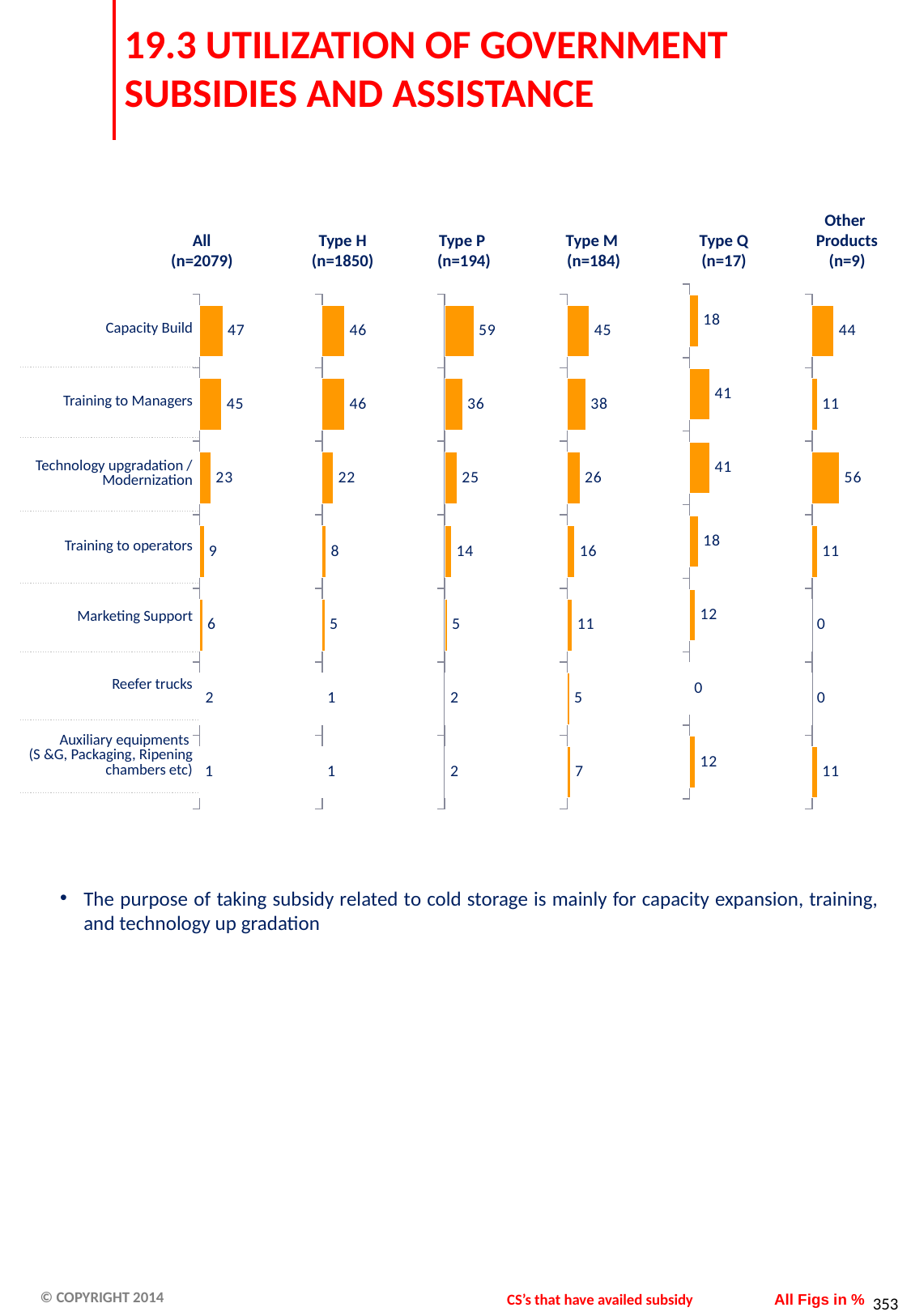

# 19.3 UTILIZATION OF GOVERNMENT SUBSIDIES AND ASSISTANCE
Other
Products
(n=9)
All
(n=2079)
Type H
(n=1850)
Type P
(n=194)
Type M
(n=184)
Type Q
(n=17)

### Chart

| Category | Rank 1 |
|---|---|
|  Cold store capacity expansion | 17.65 |
|  Training to financial management | 41.18 |
|  Cold store technology up gradation / Modernization | 41.18 |
|  Training to operational manpower | 17.65 |
|  Marketing Support | 11.76 |
|  Reefer trucks | 0.0 |
|  Putting auxiliary equipments like Sorting & Granding, Packaging, Ripening chambers etc | 11.76 |

### Chart

| Category | Rank 1 |
|---|---|
|  Cold store capacity expansion | 46.75 |
|  Training to financial management | 44.59 |
|  Cold store technology up gradation / Modernization | 22.75 |
|  Training to operational manpower | 8.99 |
|  Marketing Support | 6.2 |
|  Reefer trucks | 1.59 |
|  Putting auxiliary equipments like Sorting & Granding, Packaging, Ripening chambers etc | 1.2 |

### Chart

| Category | Rank 1 |
|---|---|
|  Cold store capacity expansion | 45.84 |
|  Training to financial management | 45.84 |
|  Cold store technology up gradation / Modernization | 22.43 |
|  Training to operational manpower | 7.78 |
|  Marketing Support | 5.46 |
|  Reefer trucks | 1.1900000000000088 |
|  Putting auxiliary equipments like Sorting & Granding, Packaging, Ripening chambers etc | 0.59 |

### Chart

| Category | Rank 1 |
|---|---|
|  Cold store capacity expansion | 59.28 |
|  Training to financial management | 36.08 |
|  Cold store technology up gradation / Modernization | 25.259999999999987 |
|  Training to operational manpower | 13.92 |
|  Marketing Support | 5.1499999999999995 |
|  Reefer trucks | 2.06 |
|  Putting auxiliary equipments like Sorting & Granding, Packaging, Ripening chambers etc | 1.55 |

### Chart

| Category | Rank 1 |
|---|---|
|  Cold store capacity expansion | 45.11 |
|  Training to financial management | 38.04 |
|  Cold store technology up gradation / Modernization | 26.09 |
|  Training to operational manpower | 15.76 |
|  Marketing Support | 10.870000000000006 |
|  Reefer trucks | 4.89 |
|  Putting auxiliary equipments like Sorting & Granding, Packaging, Ripening chambers etc | 6.52 |

### Chart

| Category | Rank 1 |
|---|---|
|  Cold store capacity expansion | 44.44 |
|  Training to financial management | 11.11 |
|  Cold store technology up gradation / Modernization | 55.56 |
|  Training to operational manpower | 11.11 |
|  Marketing Support | 0.0 |
|  Reefer trucks | 0.0 |
|  Putting auxiliary equipments like Sorting & Granding, Packaging, Ripening chambers etc | 11.11 |
| Capacity Build |
| --- |
| Training to Managers |
| Technology upgradation / Modernization |
| Training to operators |
| Marketing Support |
| Reefer trucks |
| Auxiliary equipments (S &G, Packaging, Ripening chambers etc) |
The purpose of taking subsidy related to cold storage is mainly for capacity expansion, training, and technology up gradation
CS’s that have availed subsidy
All Figs in %